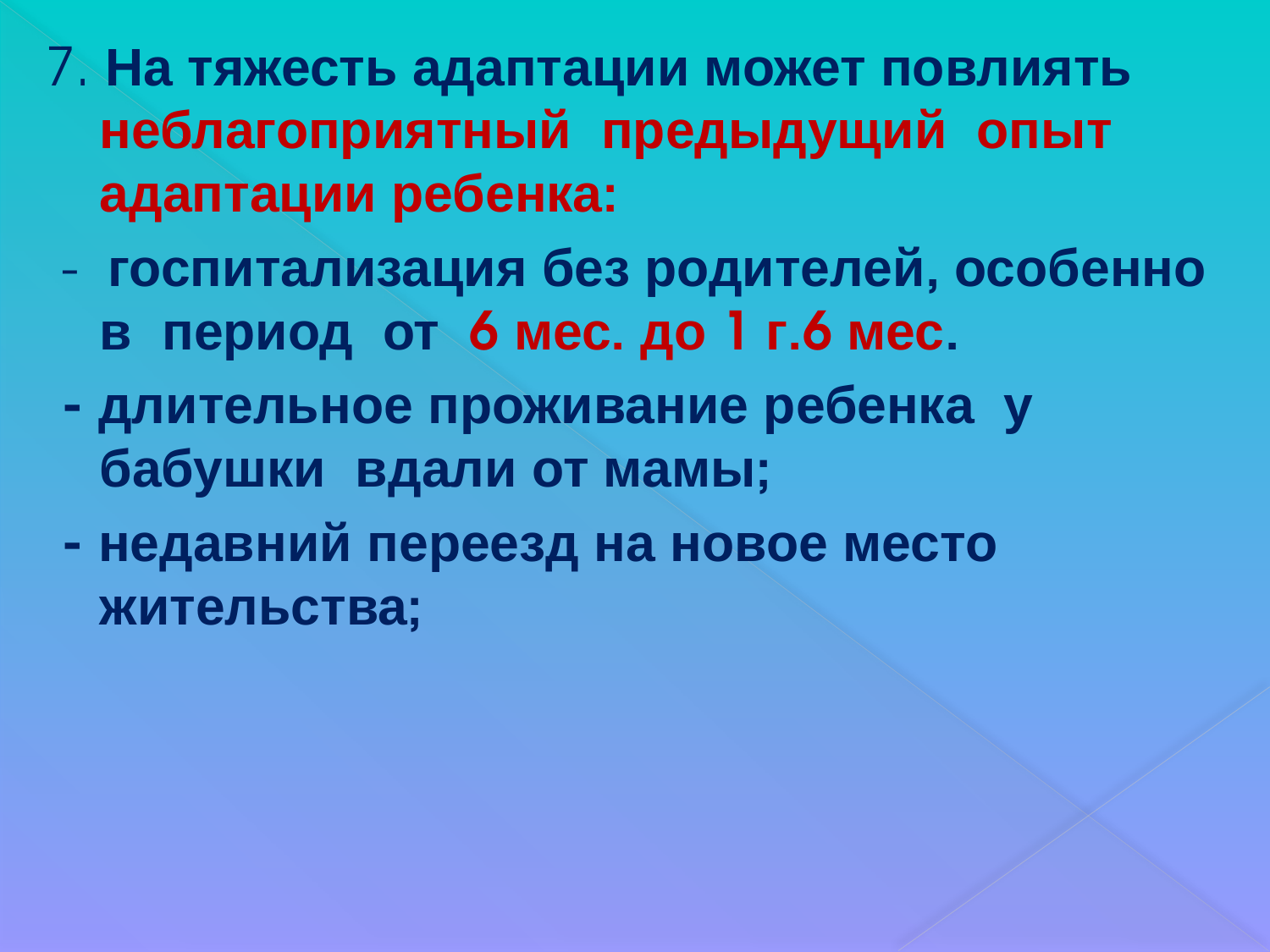

7. На тяжесть адаптации может повлиять неблагоприятный  предыдущий  опыт адаптации ребенка:
 -  госпитализация без родителей, особенно  в  период  от  6 мес. до 1 г.6 мес.
 - длительное проживание ребенка  у  бабушки  вдали от мамы;
 - недавний переезд на новое место жительства;